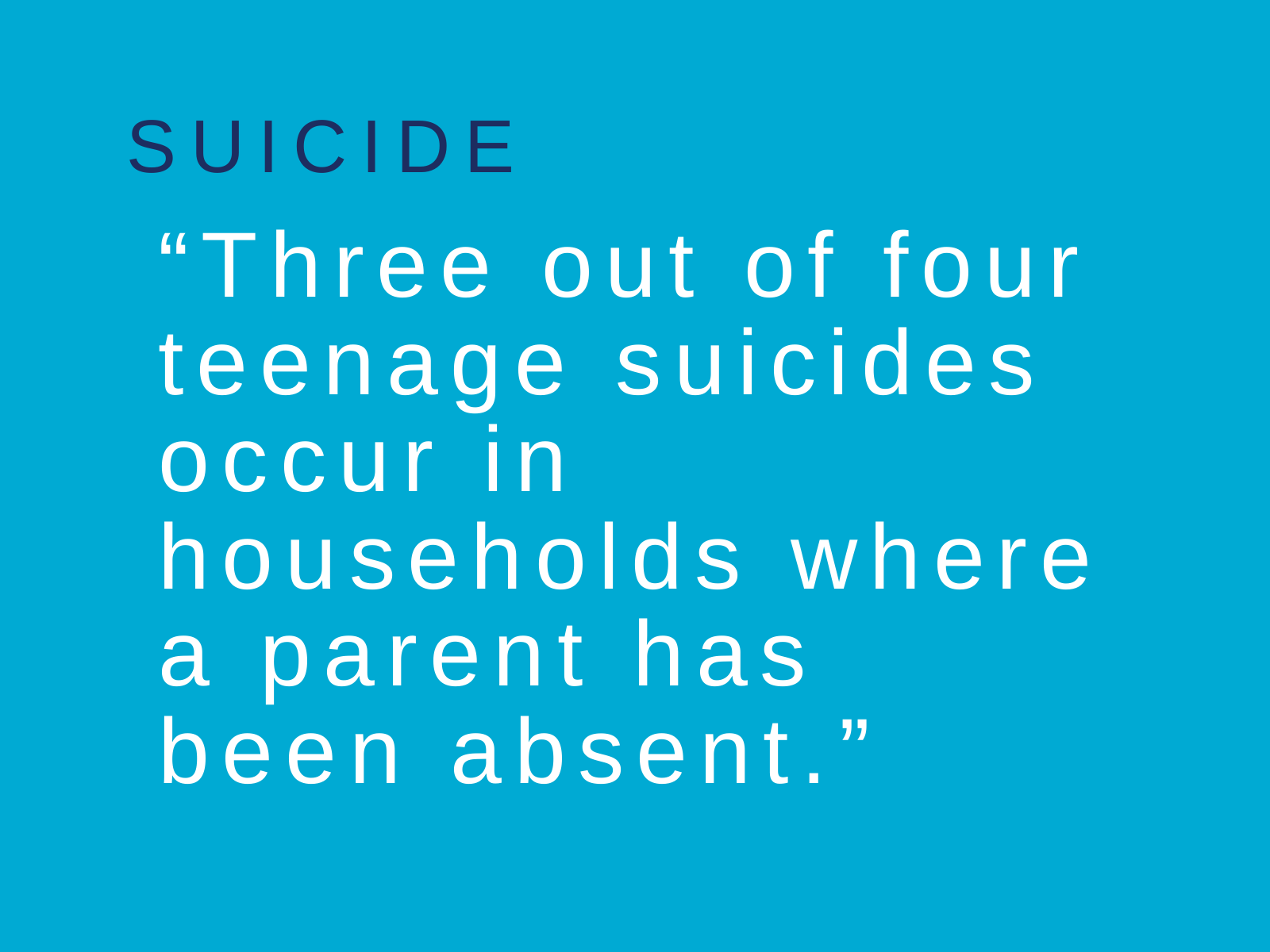

SUICIDE
“Three out of four teenage suicides occur in households where a parent has been absent.”